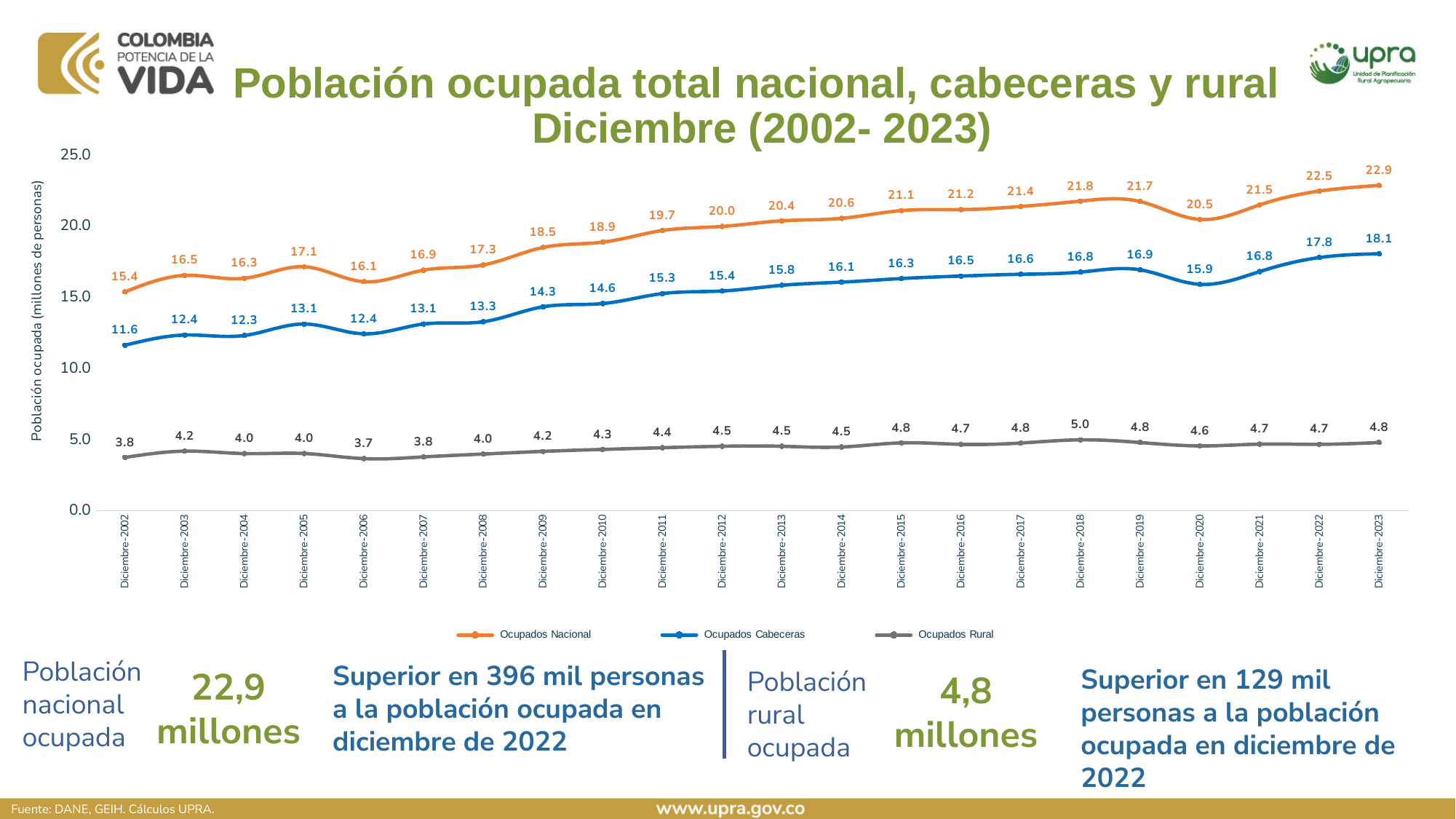

Población ocupada total nacional, cabeceras y rural
Diciembre (2002- 2023)

### Chart

| Category |  Ocupados Nacional  |  Ocupados Cabeceras  |  Ocupados Rural  |
|---|---|---|---|
| Diciembre-2002 | 15.387495999999999 | 11.636159 | 3.7513369999999995 |
| Diciembre-2003 | 16.541124 | 12.351327 | 4.189797 |
| Diciembre-2004 | 16.339413 | 12.320227999999998 | 4.019185000000001 |
| Diciembre-2005 | 17.148178 | 13.123404 | 4.024774 |
| Diciembre-2006 | 16.100704 | 12.435200606 | 3.6655033939999995 |
| Diciembre-2007 | 16.90966 | 13.124099817 | 3.7855601829999994 |
| Diciembre-2008 | 17.273697 | 13.286586746000001 | 3.987110253999999 |
| Diciembre-2009 | 18.506403 | 14.333706629 | 4.172696370999998 |
| Diciembre-2010 | 18.876454000000003 | 14.562602 | 4.313852000000001 |
| Diciembre-2011 | 19.696944 | 15.262988 | 4.433956 |
| Diciembre-2012 | 19.981510999999998 | 15.445736 | 4.5357749999999974 |
| Diciembre-2013 | 20.376514 | 15.844366 | 4.532147999999999 |
| Diciembre-2014 | 20.550653999999998 | 16.067873 | 4.482780999999999 |
| Diciembre-2015 | 21.095777 | 16.322655 | 4.773121999999997 |
| Diciembre-2016 | 21.166 | 16.495959 | 4.670041000000001 |
| Diciembre-2017 | 21.385382 | 16.622521 | 4.762861000000001 |
| Diciembre-2018 | 21.761248 | 16.77504 | 4.986207999999999 |
| Diciembre-2019 | 21.730479 | 16.932479999999998 | 4.797999 |
| Diciembre-2020 | 20.472886 | 15.911727999999998 | 4.561158 |
| Diciembre-2021 | 21.495309000000002 | 16.810087 | 4.685222000000001 |
| Diciembre-2022 | 22.46815 | 17.797618999999997 | 4.670531000000003 |
| Diciembre-2023 | 22.864323037702793 | 18.064596422619605 | 4.799726615083189 |
Población nacional
ocupada
Superior en 396 mil personas a la población ocupada en diciembre de 2022
Superior en 129 mil personas a la población ocupada en diciembre de 2022
22,9 millones
Población rural
ocupada
4,8 millones
Fuente: DANE, GEIH. Cálculos UPRA.